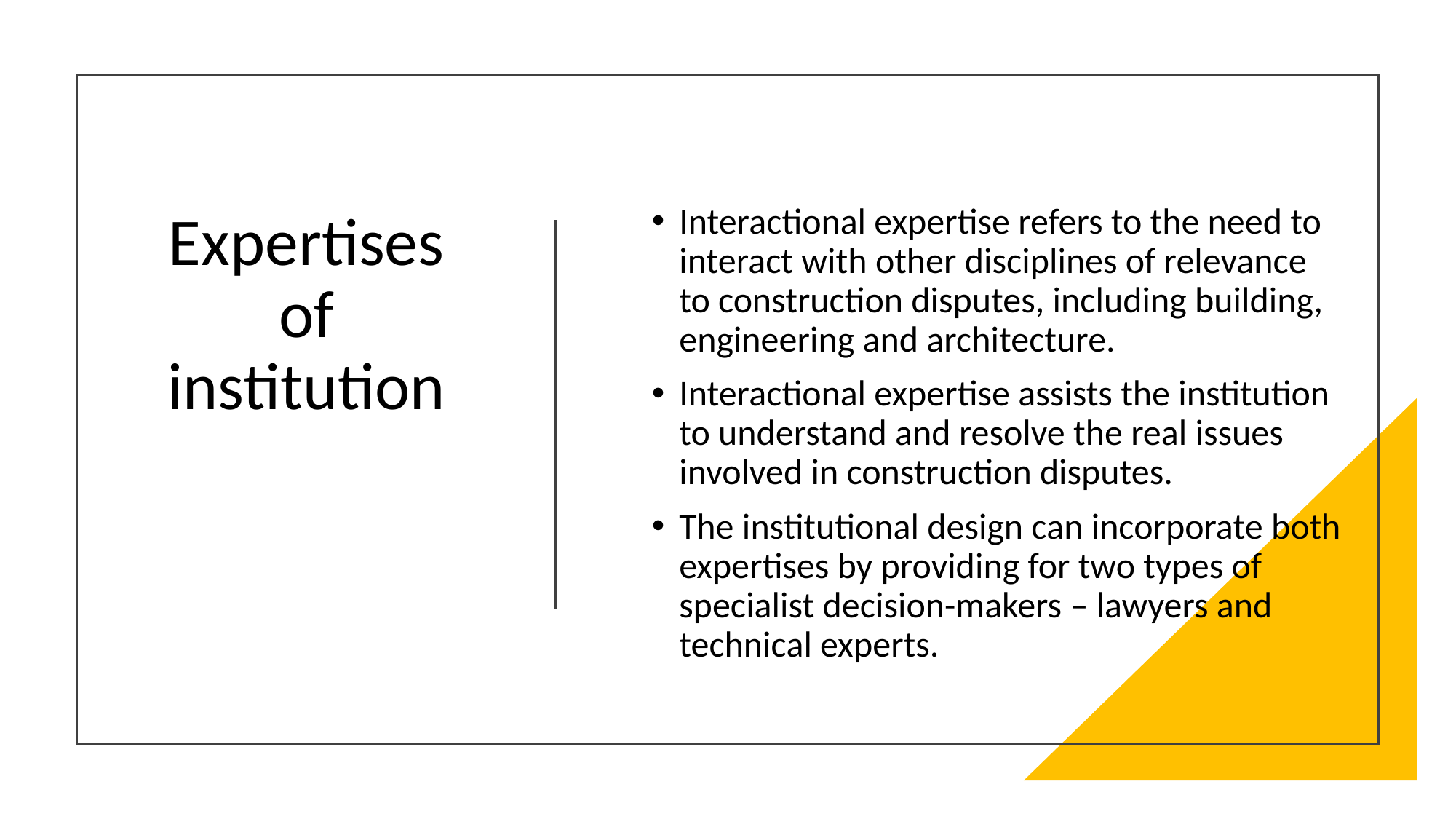

# Expertises of institution
Interactional expertise refers to the need to interact with other disciplines of relevance to construction disputes, including building, engineering and architecture.
Interactional expertise assists the institution to understand and resolve the real issues involved in construction disputes.
The institutional design can incorporate both expertises by providing for two types of specialist decision-makers – lawyers and technical experts.